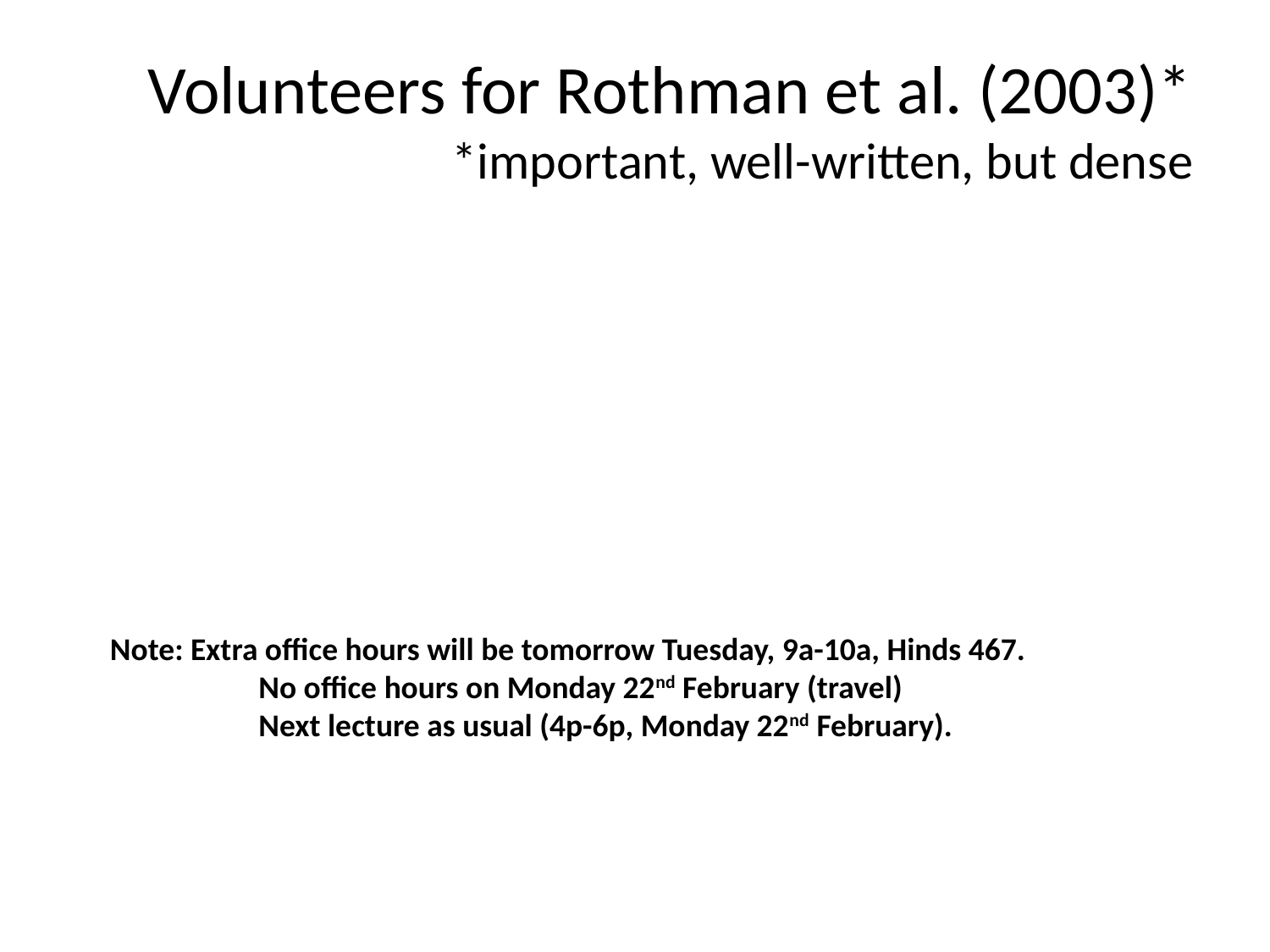

# Volunteers for Rothman et al. (2003)* *important, well-written, but dense
Note: Extra office hours will be tomorrow Tuesday, 9a-10a, Hinds 467.
	   No office hours on Monday 22nd February (travel)
	   Next lecture as usual (4p-6p, Monday 22nd February).